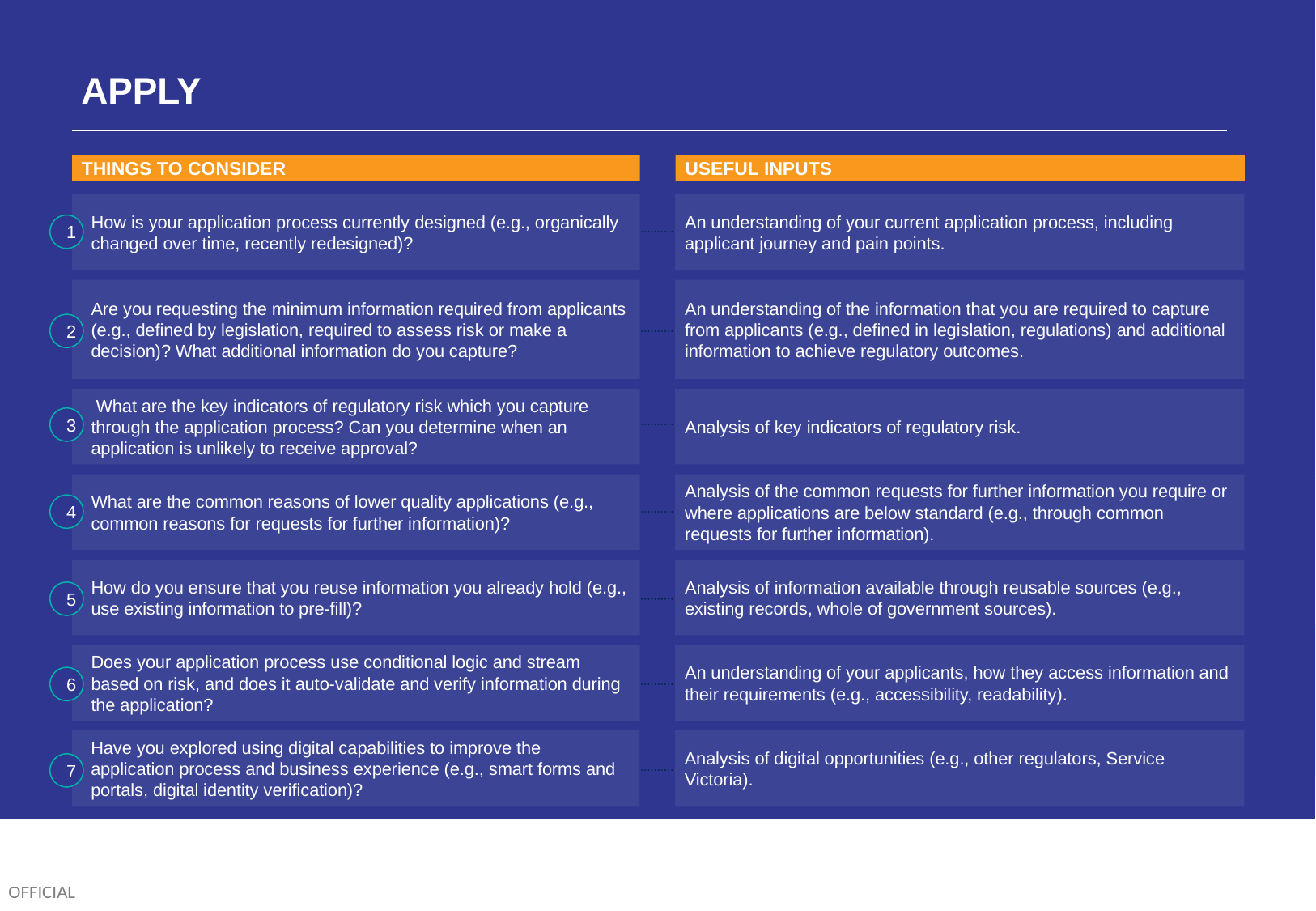

APPLY
THINGS TO CONSIDER
USEFUL INPUTS
How is your application process currently designed (e.g., organically changed over time, recently redesigned)?
An understanding of your current application process, including applicant journey and pain points.
1
Are you requesting the minimum information required from applicants (e.g., defined by legislation, required to assess risk or make a decision)? What additional information do you capture?
An understanding of the information that you are required to capture from applicants (e.g., defined in legislation, regulations) and additional information to achieve regulatory outcomes.
2
 What are the key indicators of regulatory risk which you capture through the application process? Can you determine when an application is unlikely to receive approval?
Analysis of key indicators of regulatory risk.
3
What are the common reasons of lower quality applications (e.g., common reasons for requests for further information)?
Analysis of the common requests for further information you require or where applications are below standard (e.g., through common requests for further information).
4
How do you ensure that you reuse information you already hold (e.g., use existing information to pre-fill)?
Analysis of information available through reusable sources (e.g., existing records, whole of government sources).
5
Does your application process use conditional logic and stream based on risk, and does it auto-validate and verify information during the application?
An understanding of your applicants, how they access information and their requirements (e.g., accessibility, readability).
6
Have you explored using digital capabilities to improve the application process and business experience (e.g., smart forms and portals, digital identity verification)?
Analysis of digital opportunities (e.g., other regulators, Service Victoria).
7